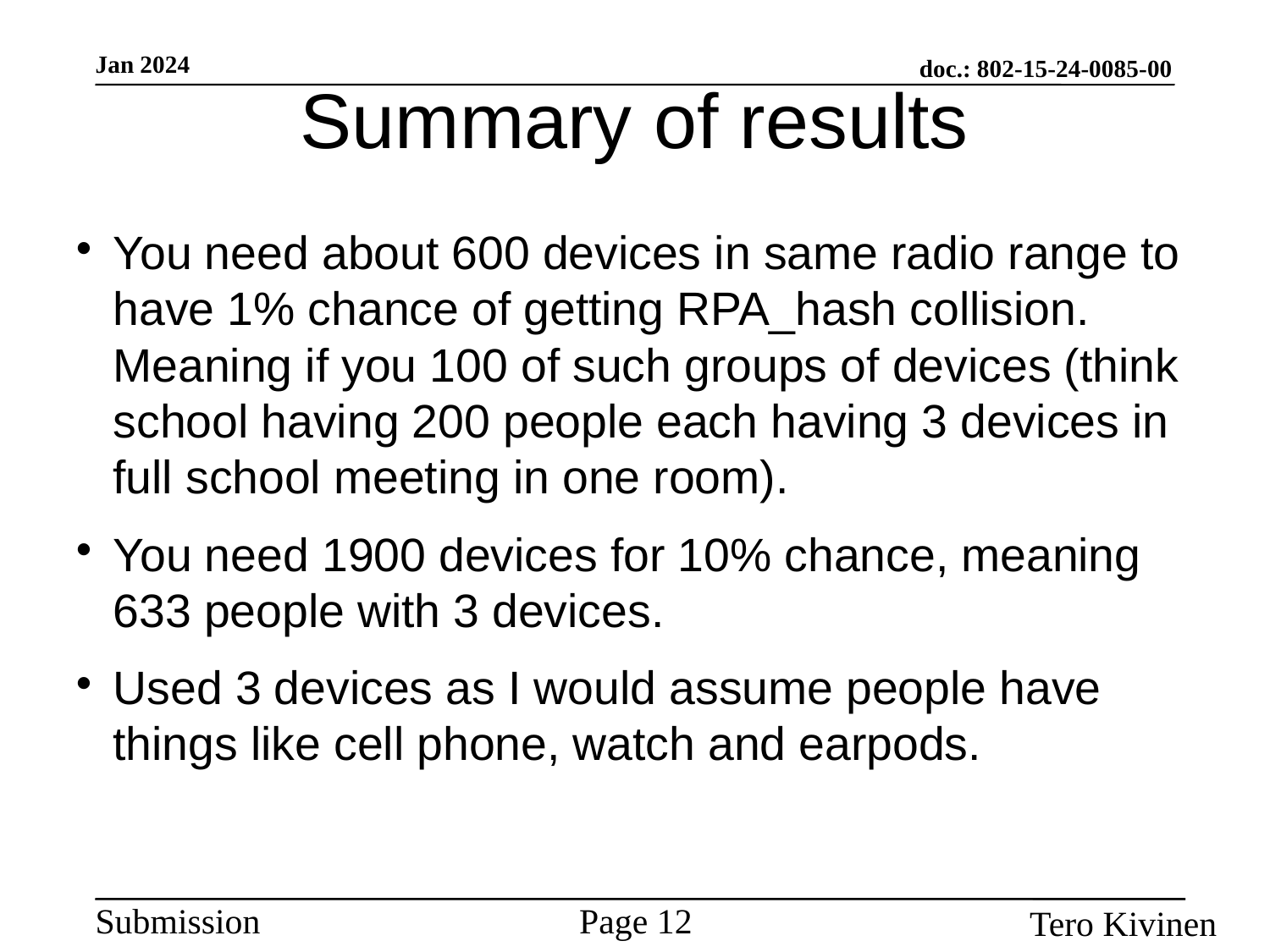

# Summary of results
You need about 600 devices in same radio range to have 1% chance of getting RPA_hash collision. Meaning if you 100 of such groups of devices (think school having 200 people each having 3 devices in full school meeting in one room).
You need 1900 devices for 10% chance, meaning 633 people with 3 devices.
Used 3 devices as I would assume people have things like cell phone, watch and earpods.